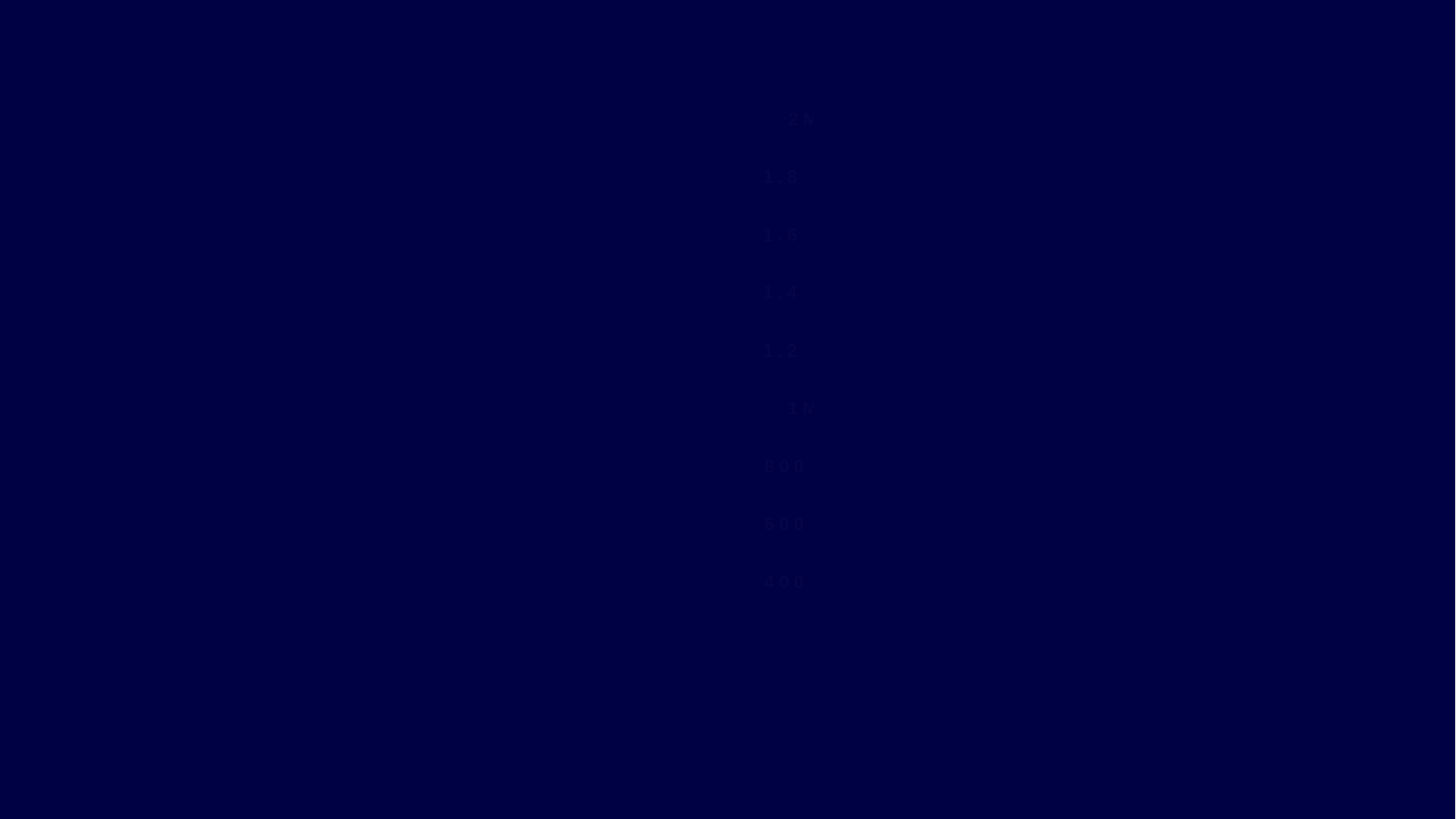

The NEW Rule of 72
2M
1.8M
1.6M
1.4M
72 / 3% = 24 Years

1.2M
1M
800k
600k
400k